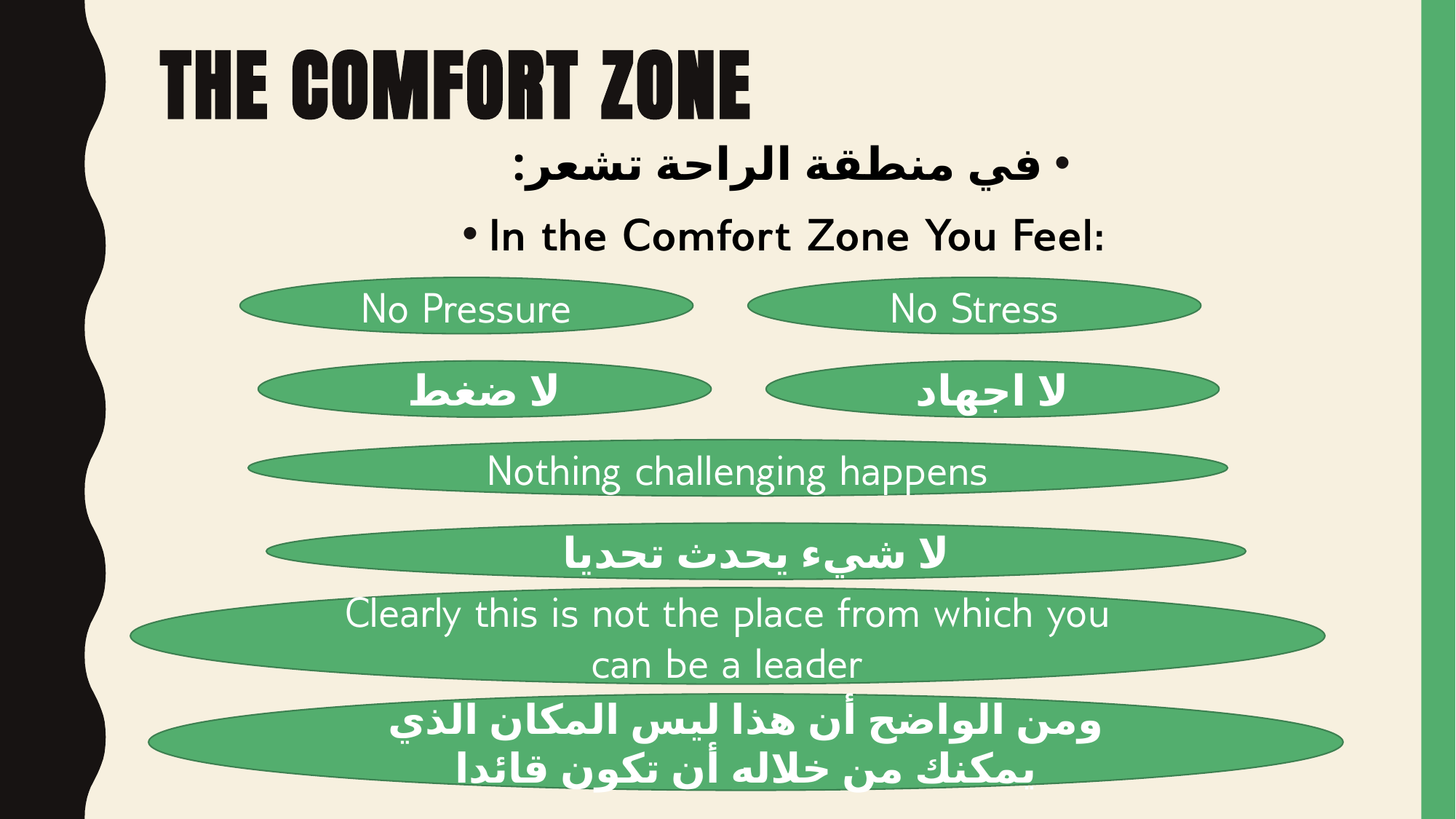

# The Comfort Zone
في منطقة الراحة تشعر:
In the Comfort Zone You Feel:
No Pressure
No Stress
لا ضغط
لا اجهاد
Nothing challenging happens
لا شيء يحدث تحديا
Clearly this is not the place from which you can be a leader
ومن الواضح أن هذا ليس المكان الذي يمكنك من خلاله أن تكون قائدا